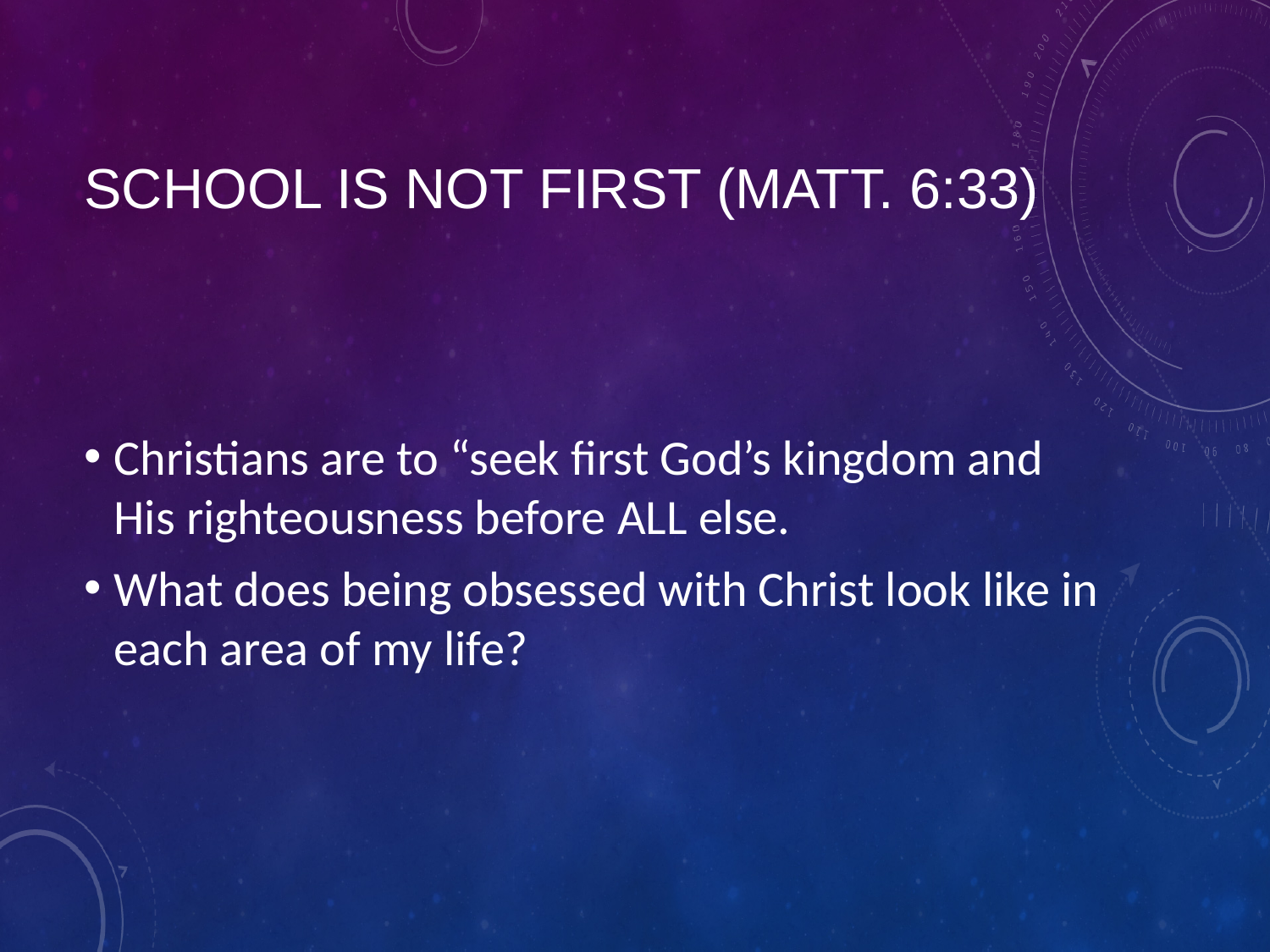

# School is not first (Matt. 6:33)
Christians are to “seek first God’s kingdom and His righteousness before ALL else.
What does being obsessed with Christ look like in each area of my life?